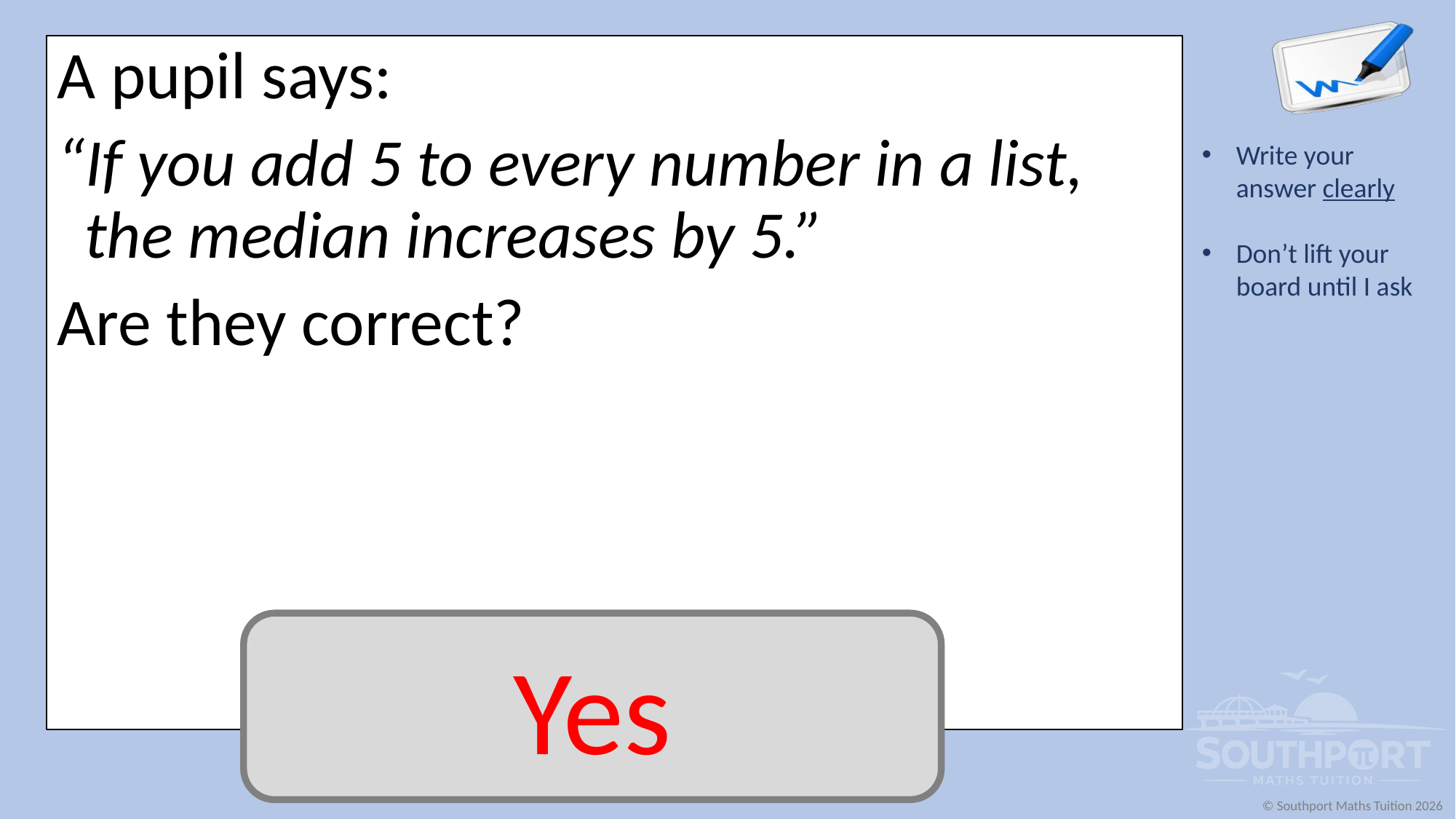

A pupil says:
“If you add 5 to every number in a list, the median increases by 5.”
Are they correct?
Yes